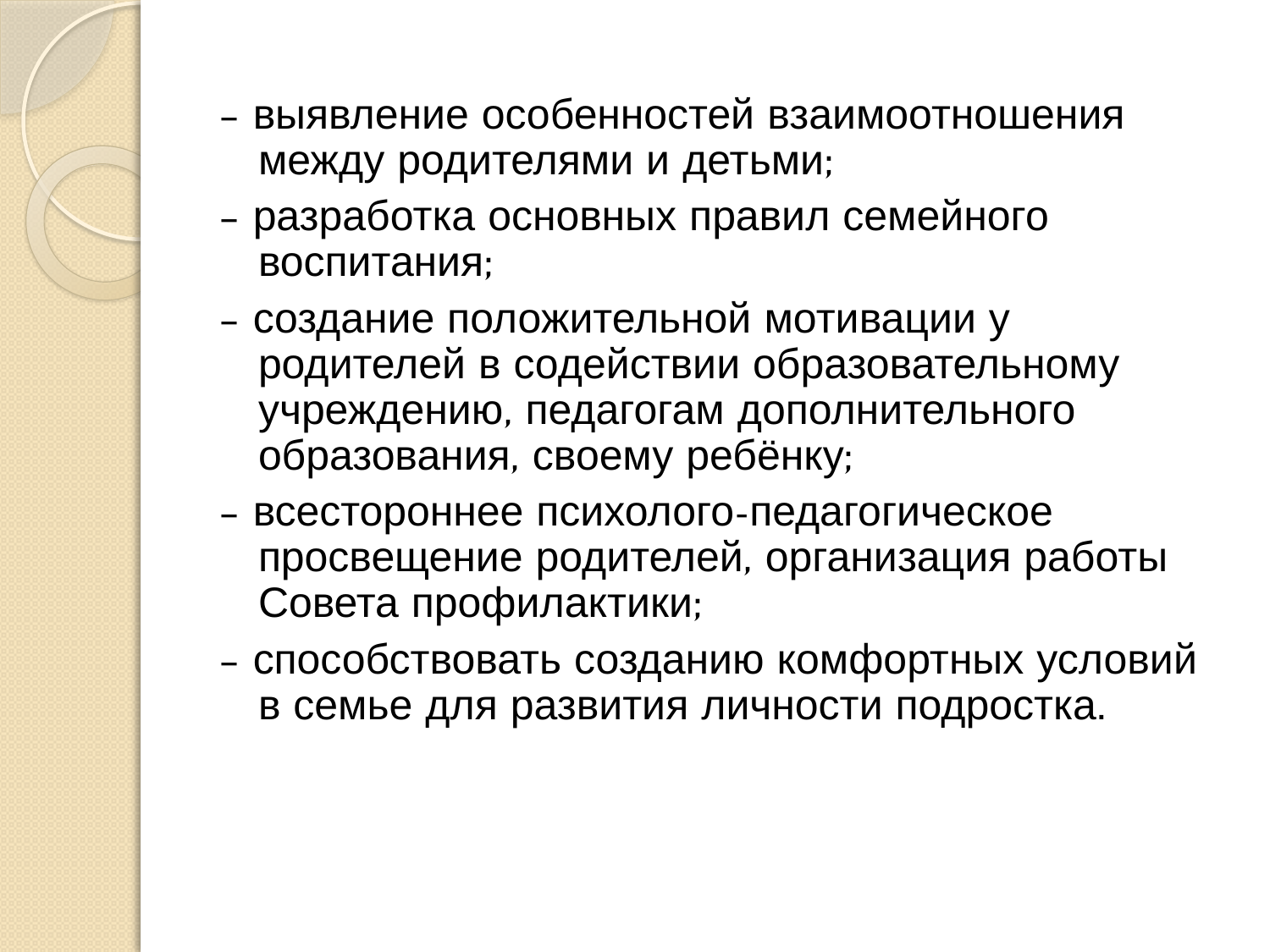

– выявление особенностей взаимоотношения между родителями и детьми;
– разработка основных правил семейного воспитания;
– создание положительной мотивации у родителей в содействии образовательному учреждению, педагогам дополнительного образования, своему ребёнку;
– всестороннее психолого-педагогическое просвещение родителей, организация работы Совета профилактики;
– способствовать созданию комфортных условий в семье для развития личности подростка.